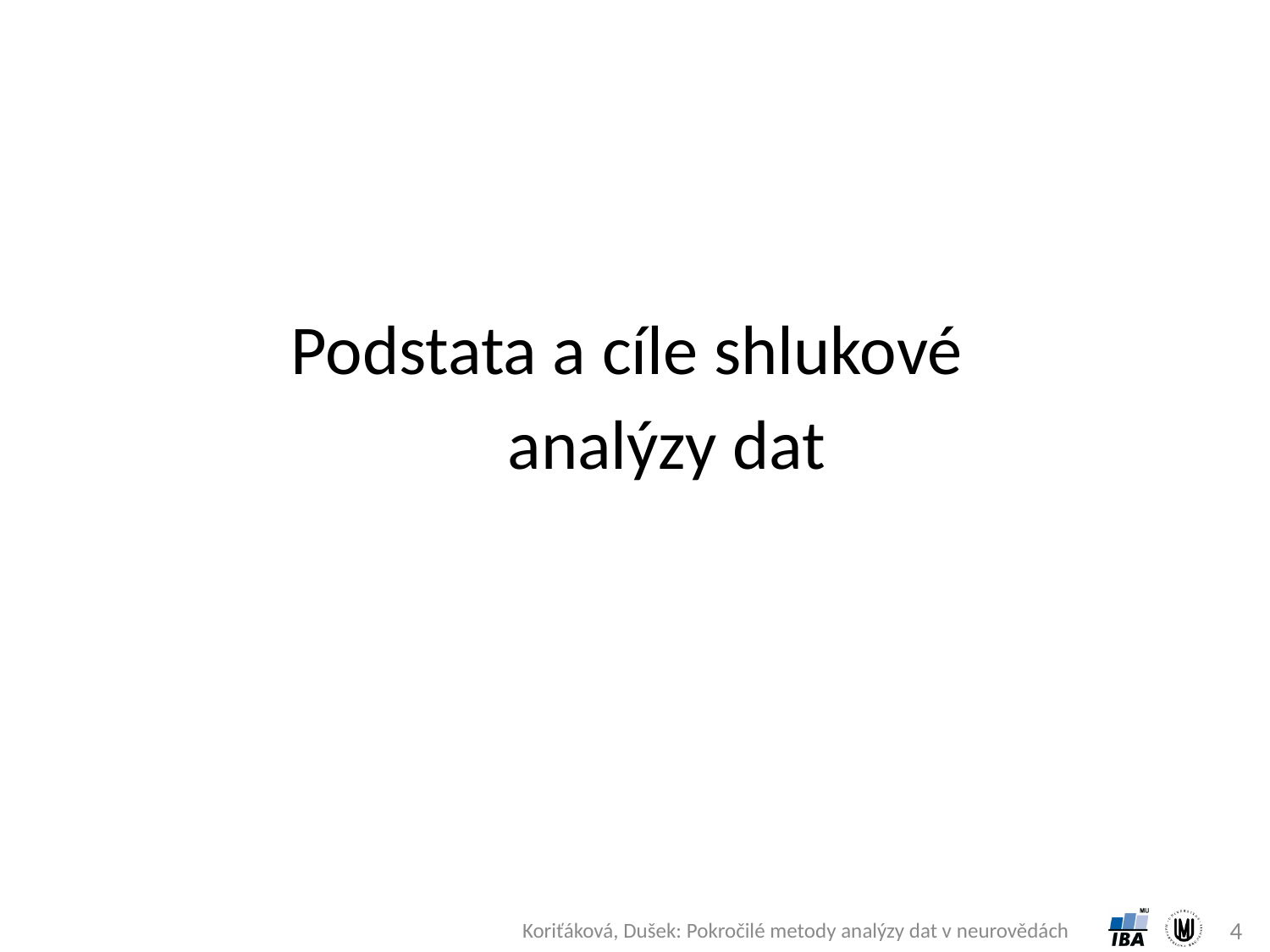

# Podstata a cíle shlukové analýzy dat
4